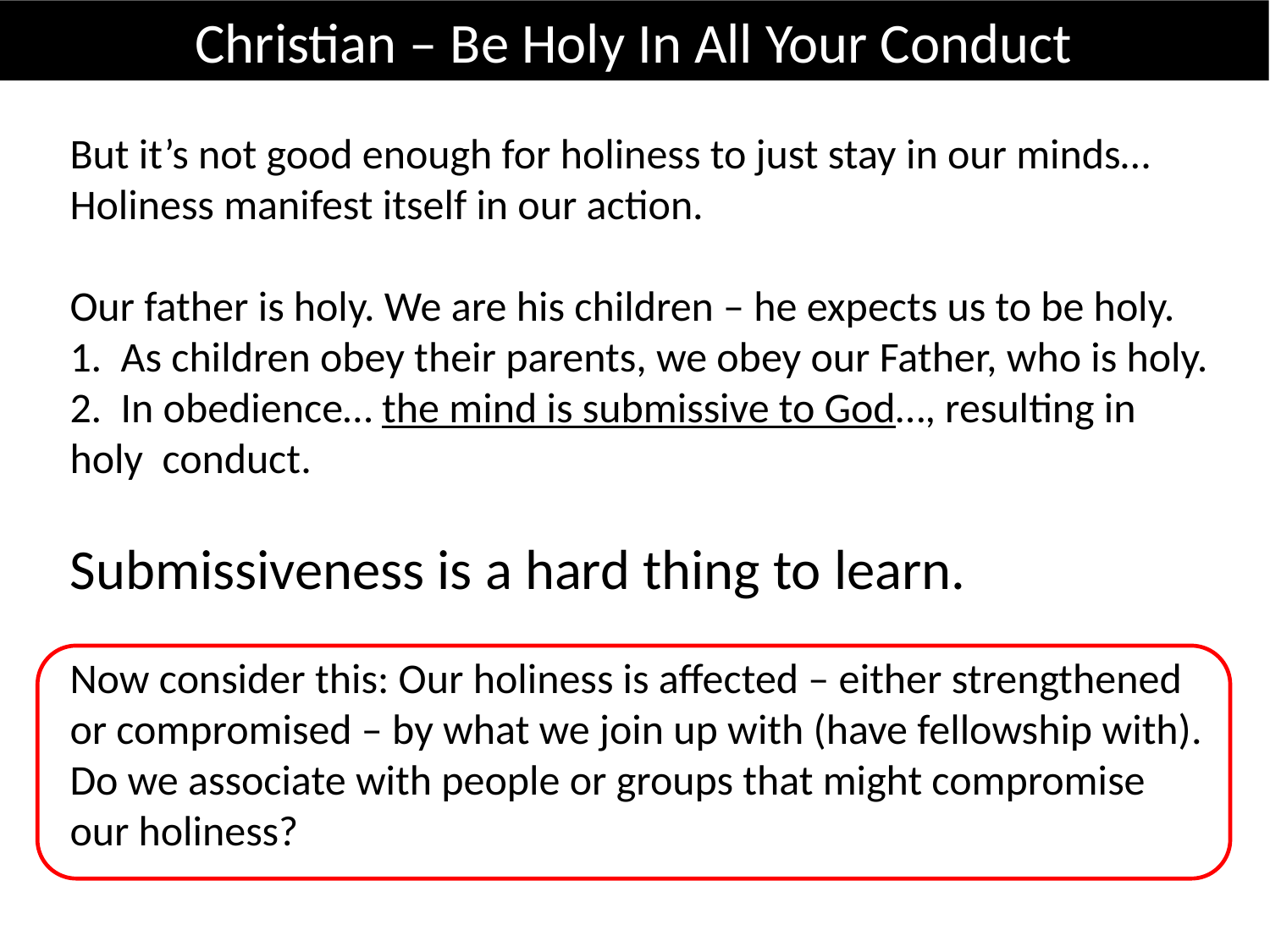

Christian – Be Holy In All Your Conduct
But it’s not good enough for holiness to just stay in our minds…
Holiness manifest itself in our action.

Our father is holy. We are his children – he expects us to be holy.
1.  As children obey their parents, we obey our Father, who is holy.
2.  In obedience… the mind is submissive to God…, resulting in holy  conduct.

Submissiveness is a hard thing to learn.

Now consider this: Our holiness is affected – either strengthened or compromised – by what we join up with (have fellowship with). Do we associate with people or groups that might compromise our holiness?